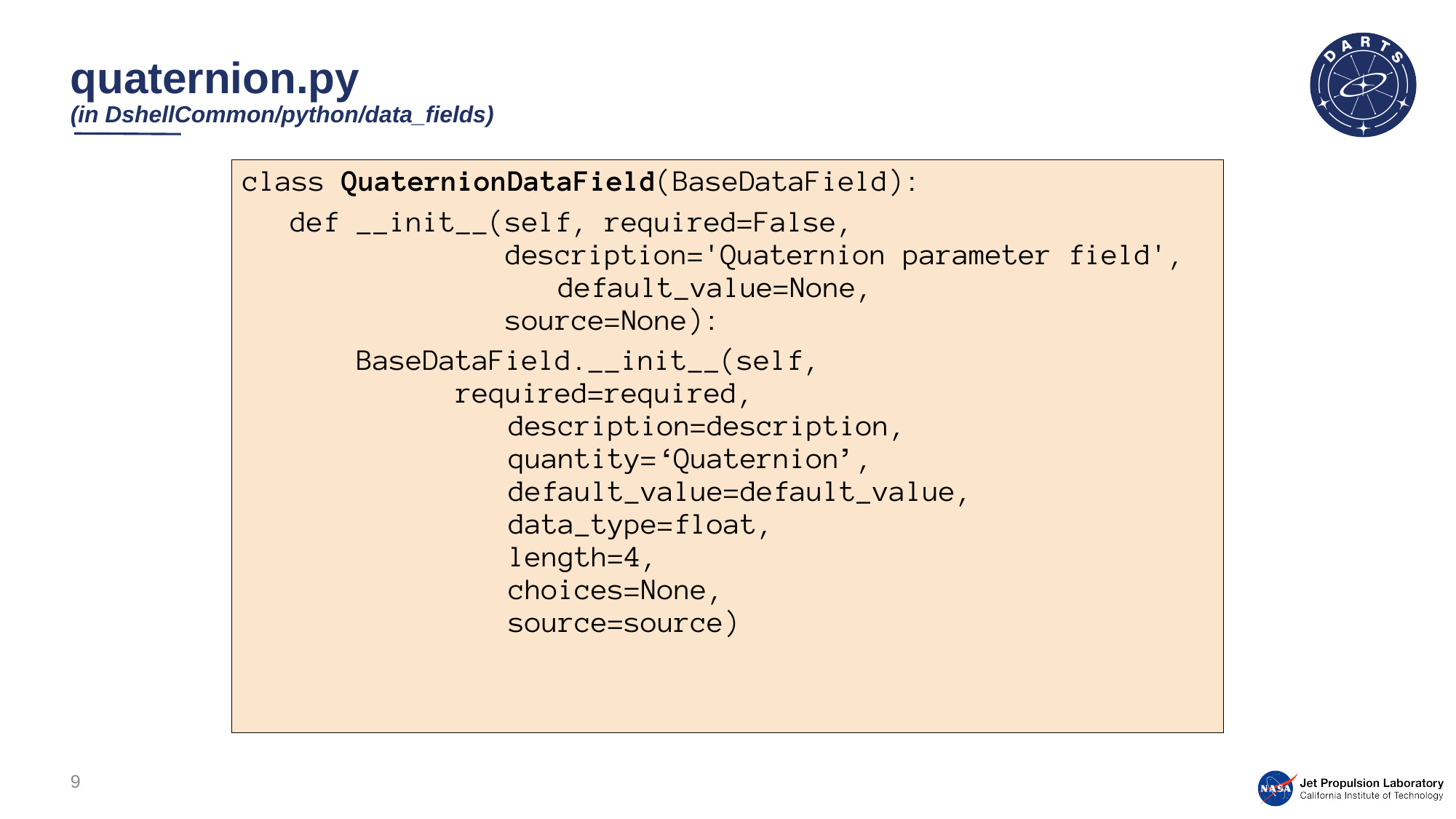

# quaternion.py (in DshellCommon/python/data_fields)
class QuaternionDataField(BaseDataField):
def __init__(self, required=False,
             description='Quaternion parameter field',
		   default_value=None,
             source=None):
    BaseDataField.__init__(self,
          required=required,
		description=description,
		quantity=‘Quaternion’,
		default_value=default_value,
		data_type=float,
		length=4,
		choices=None,
		source=source)
9